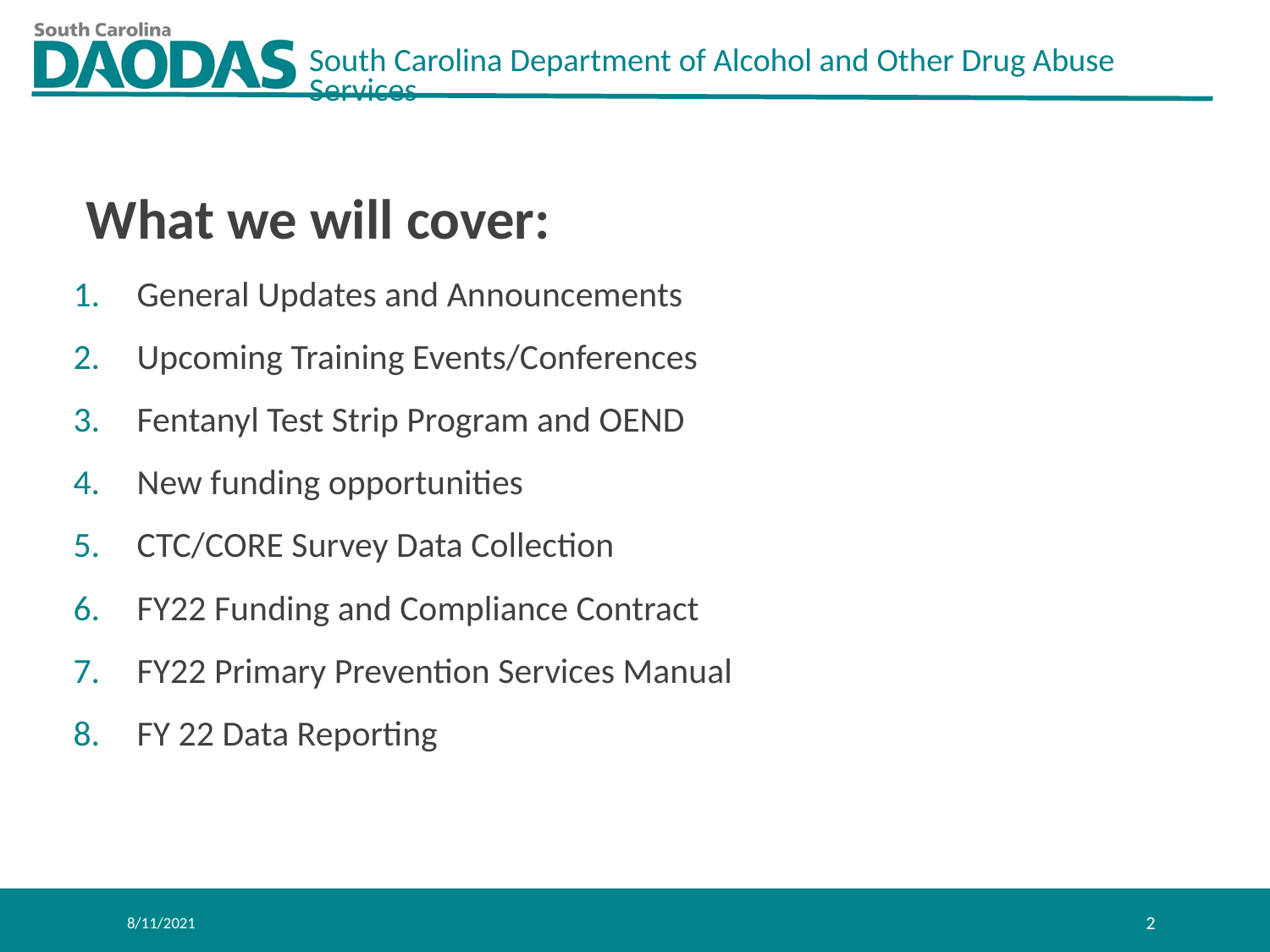

What we will cover:
General Updates and Announcements
Upcoming Training Events/Conferences
Fentanyl Test Strip Program and OEND
New funding opportunities
CTC/CORE Survey Data Collection
FY22 Funding and Compliance Contract
FY22 Primary Prevention Services Manual
FY 22 Data Reporting

8/11/2021
2